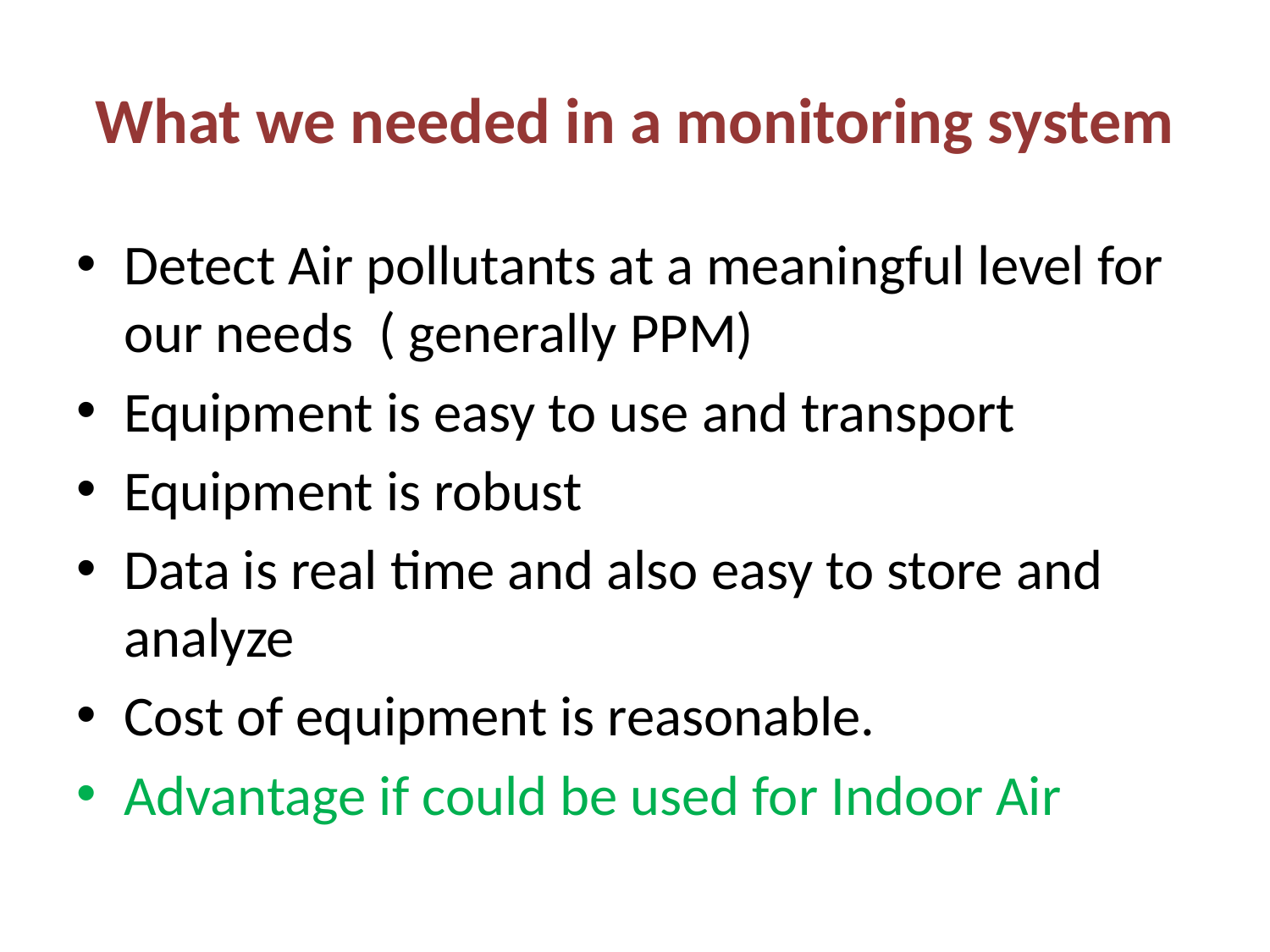

# What we needed in a monitoring system
Detect Air pollutants at a meaningful level for our needs  ( generally PPM)
Equipment is easy to use and transport
Equipment is robust
Data is real time and also easy to store and analyze
Cost of equipment is reasonable.
Advantage if could be used for Indoor Air